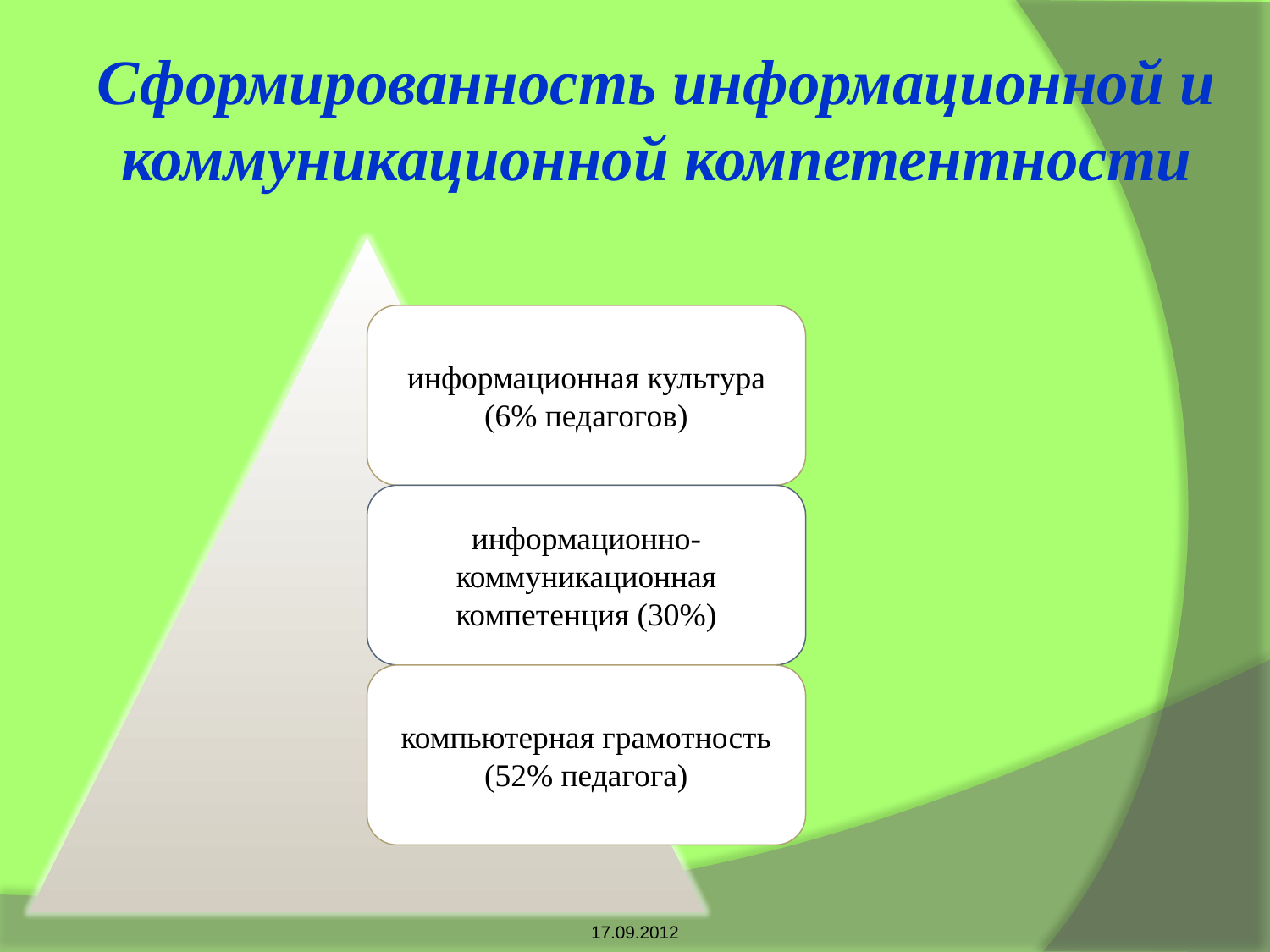

# Сформированность информационной и коммуникационной компетентности
информационная культура
(6% педагогов)
информационно-коммуникационная компетенция (30%)
компьютерная грамотность
(52% педагога)
17.09.2012